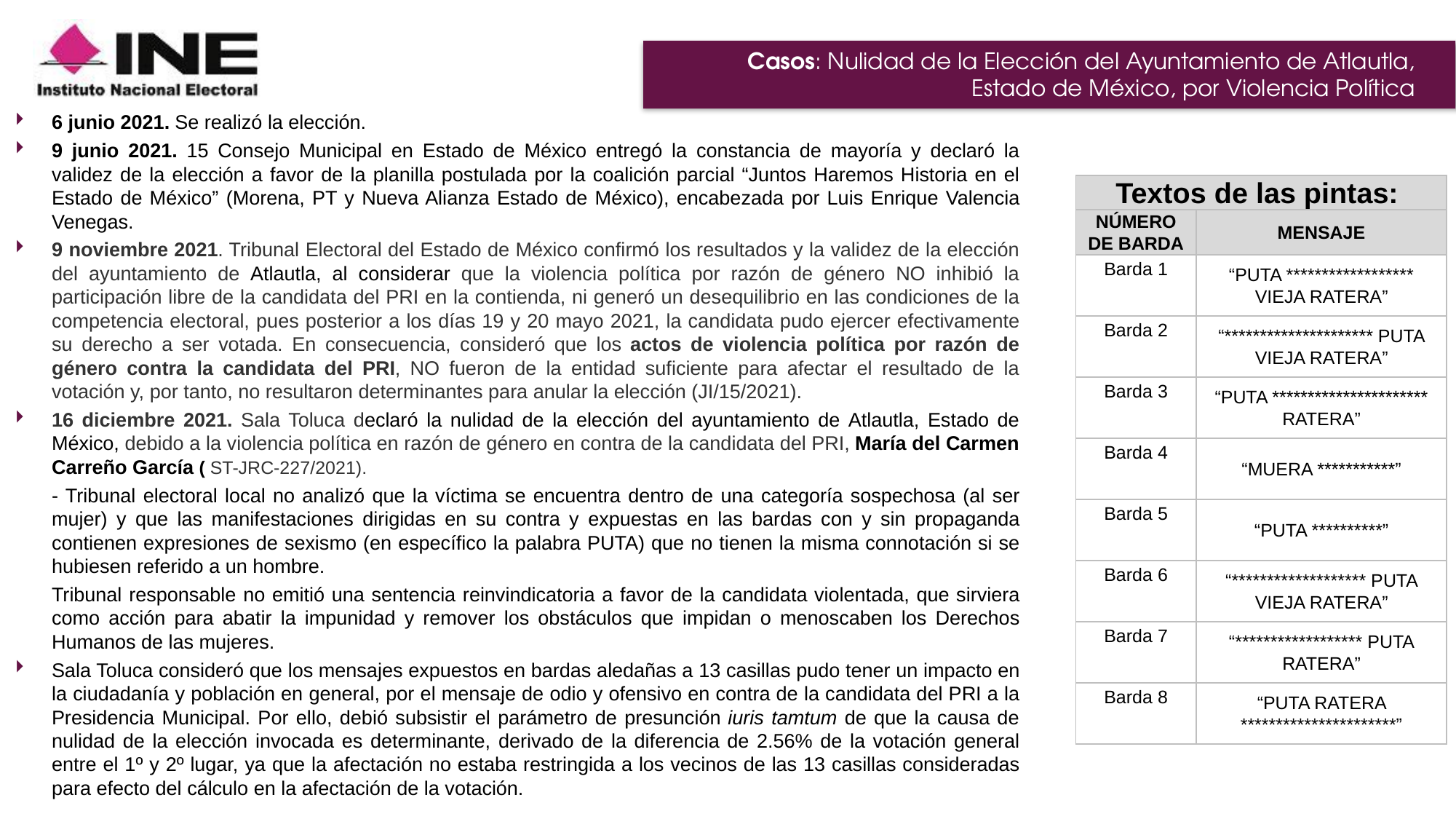

# Casos: Nulidad de la Elección del Ayuntamiento de Atlautla, Estado de México, por Violencia Política
6 junio 2021. Se realizó la elección.
9 junio 2021. 15 Consejo Municipal en Estado de México entregó la constancia de mayoría y declaró la validez de la elección a favor de la planilla postulada por la coalición parcial “Juntos Haremos Historia en el Estado de México” (Morena, PT y Nueva Alianza Estado de México), encabezada por Luis Enrique Valencia Venegas.
9 noviembre 2021. Tribunal Electoral del Estado de México confirmó los resultados y la validez de la elección del ayuntamiento de Atlautla, al considerar que la violencia política por razón de género NO inhibió la participación libre de la candidata del PRI en la contienda, ni generó un desequilibrio en las condiciones de la competencia electoral, pues posterior a los días 19 y 20 mayo 2021, la candidata pudo ejercer efectivamente su derecho a ser votada. En consecuencia, consideró que los actos de violencia política por razón de género contra la candidata del PRI, NO fueron de la entidad suficiente para afectar el resultado de la votación y, por tanto, no resultaron determinantes para anular la elección (JI/15/2021).
16 diciembre 2021. Sala Toluca declaró la nulidad de la elección del ayuntamiento de Atlautla, Estado de México, debido a la violencia política en razón de género en contra de la candidata del PRI, María del Carmen Carreño García ( ST-JRC-227/2021).
- Tribunal electoral local no analizó que la víctima se encuentra dentro de una categoría sospechosa (al ser mujer) y que las manifestaciones dirigidas en su contra y expuestas en las bardas con y sin propaganda contienen expresiones de sexismo (en específico la palabra PUTA) que no tienen la misma connotación si se hubiesen referido a un hombre.
Tribunal responsable no emitió una sentencia reinvindicatoria a favor de la candidata violentada, que sirviera como acción para abatir la impunidad y remover los obstáculos que impidan o menoscaben los Derechos Humanos de las mujeres.
Sala Toluca consideró que los mensajes expuestos en bardas aledañas a 13 casillas pudo tener un impacto en la ciudadanía y población en general, por el mensaje de odio y ofensivo en contra de la candidata del PRI a la Presidencia Municipal. Por ello, debió subsistir el parámetro de presunción iuris tamtum de que la causa de nulidad de la elección invocada es determinante, derivado de la diferencia de 2.56% de la votación general entre el 1º y 2º lugar, ya que la afectación no estaba restringida a los vecinos de las 13 casillas consideradas para efecto del cálculo en la afectación de la votación.

| Textos de las pintas: |  |
| --- | --- |
| NÚMERO DE BARDA | MENSAJE |
| Barda 1 | “PUTA \*\*\*\*\*\*\*\*\*\*\*\*\*\*\*\*\*\* VIEJA RATERA” |
| Barda 2 | “\*\*\*\*\*\*\*\*\*\*\*\*\*\*\*\*\*\*\*\*\* PUTA VIEJA RATERA” |
| Barda 3 | “PUTA \*\*\*\*\*\*\*\*\*\*\*\*\*\*\*\*\*\*\*\*\*\* RATERA” |
| Barda 4 | “MUERA \*\*\*\*\*\*\*\*\*\*\*” |
| Barda 5 | “PUTA \*\*\*\*\*\*\*\*\*\*” |
| Barda 6 | “\*\*\*\*\*\*\*\*\*\*\*\*\*\*\*\*\*\*\* PUTA VIEJA RATERA” |
| Barda 7 | “\*\*\*\*\*\*\*\*\*\*\*\*\*\*\*\*\*\* PUTA RATERA” |
| Barda 8 | “PUTA RATERA \*\*\*\*\*\*\*\*\*\*\*\*\*\*\*\*\*\*\*\*\*\*” |